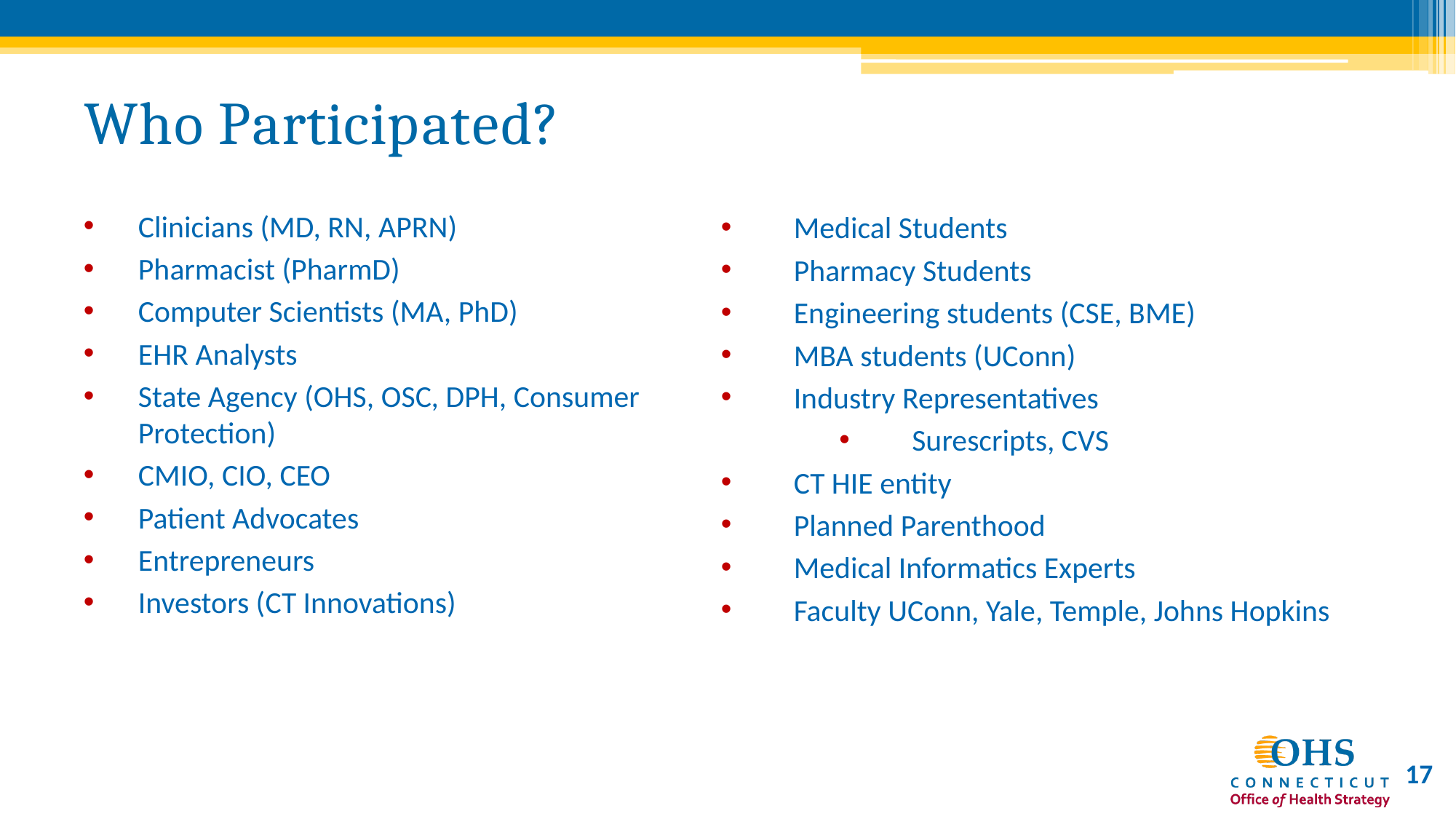

# Who Participated?
Clinicians (MD, RN, APRN)
Pharmacist (PharmD)
Computer Scientists (MA, PhD)
EHR Analysts
State Agency (OHS, OSC, DPH, Consumer Protection)
CMIO, CIO, CEO
Patient Advocates
Entrepreneurs
Investors (CT Innovations)
Medical Students
Pharmacy Students
Engineering students (CSE, BME)
MBA students (UConn)
Industry Representatives
Surescripts, CVS
CT HIE entity
Planned Parenthood
Medical Informatics Experts
Faculty UConn, Yale, Temple, Johns Hopkins
17